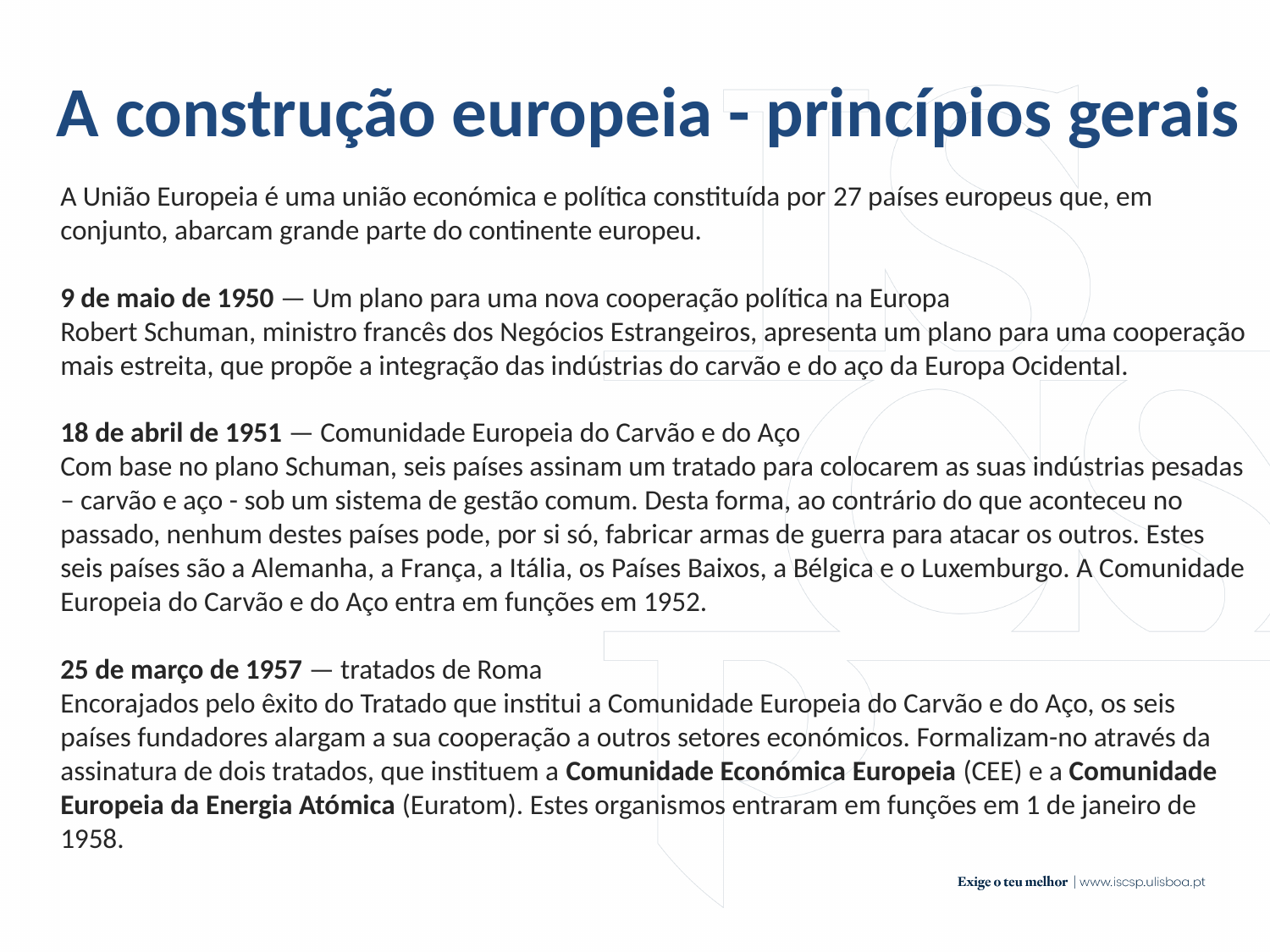

A construção europeia - princípios gerais
A União Europeia é uma união económica e política constituída por 27 países europeus que, em conjunto, abarcam grande parte do continente europeu.

9 de maio de 1950 — Um plano para uma nova cooperação política na Europa
Robert Schuman, ministro francês dos Negócios Estrangeiros, apresenta um plano para uma cooperação mais estreita, que propõe a integração das indústrias do carvão e do aço da Europa Ocidental.

18 de abril de 1951 — Comunidade Europeia do Carvão e do Aço
Com base no plano Schuman, seis países assinam um tratado para colocarem as suas indústrias pesadas – carvão e aço - sob um sistema de gestão comum. Desta forma, ao contrário do que aconteceu no passado, nenhum destes países pode, por si só, fabricar armas de guerra para atacar os outros. Estes seis países são a Alemanha, a França, a Itália, os Países Baixos, a Bélgica e o Luxemburgo. A Comunidade Europeia do Carvão e do Aço entra em funções em 1952.

25 de março de 1957 — tratados de Roma
Encorajados pelo êxito do Tratado que institui a Comunidade Europeia do Carvão e do Aço, os seis países fundadores alargam a sua cooperação a outros setores económicos. Formalizam-no através da assinatura de dois tratados, que instituem a Comunidade Económica Europeia (CEE) e a Comunidade Europeia da Energia Atómica (Euratom). Estes organismos entraram em funções em 1 de janeiro de 1958.